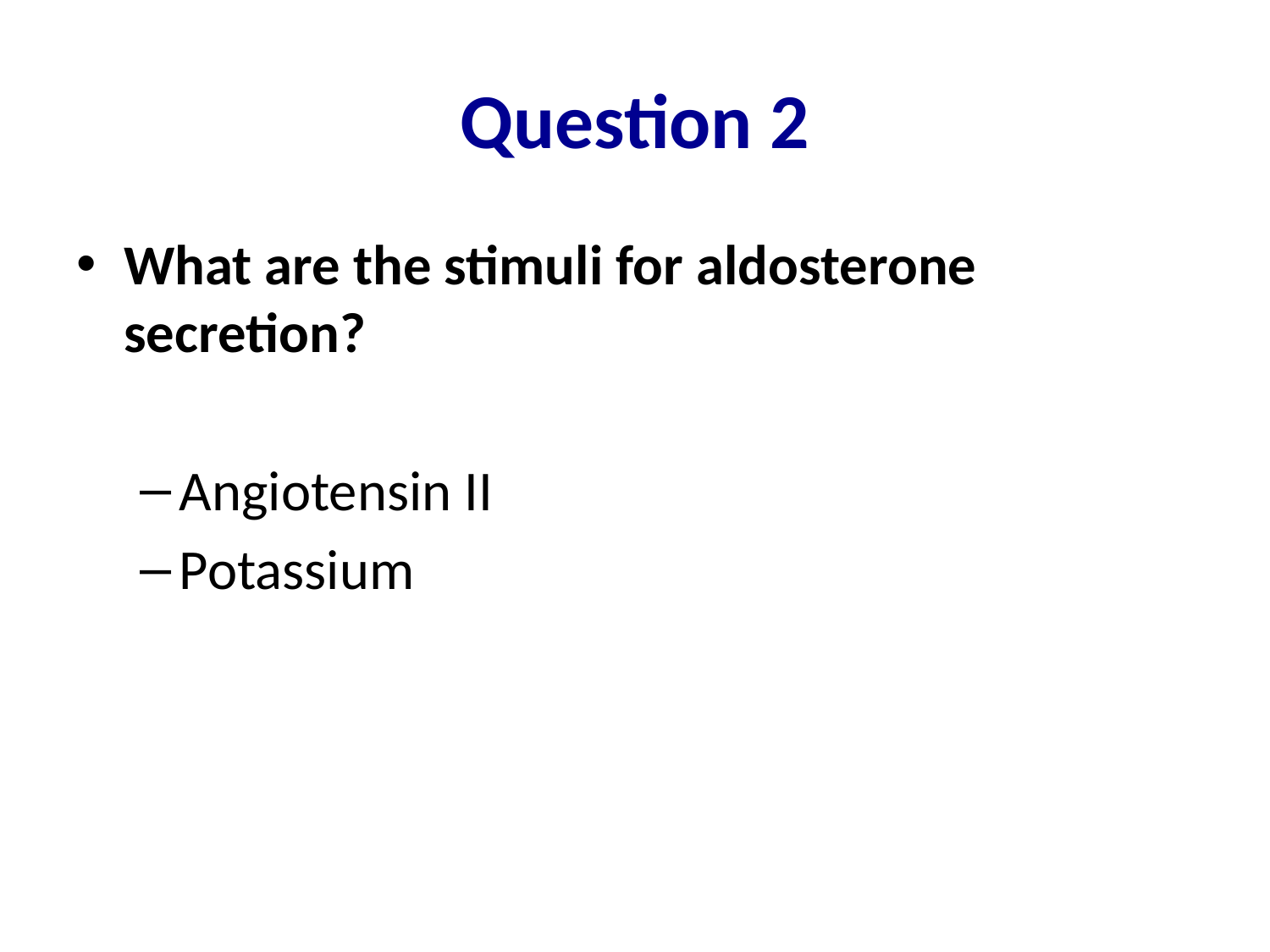

# Question 2
What are the stimuli for aldosterone secretion?

Angiotensin II
Potassium